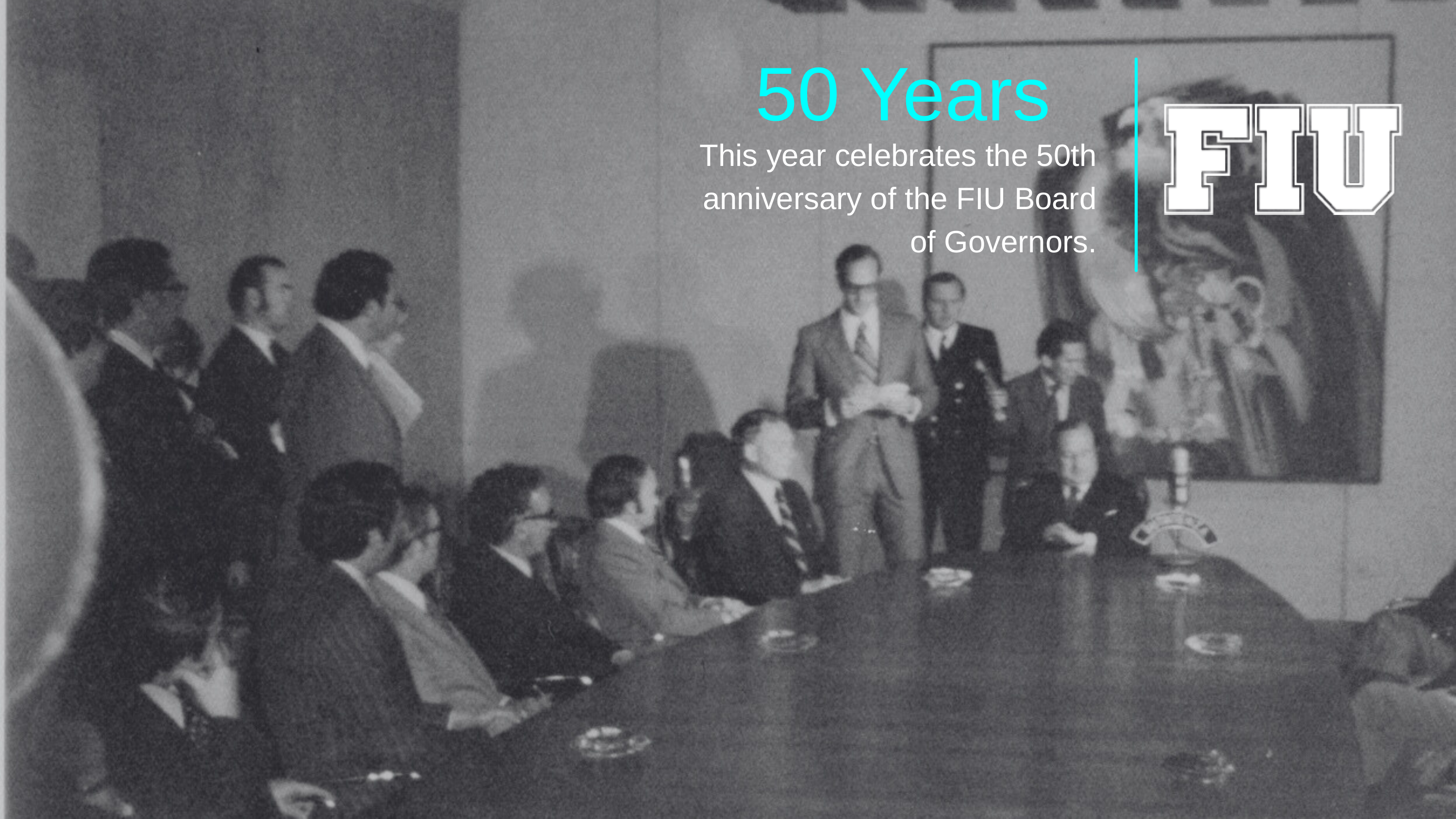

50 Years

This year celebrates the 50th anniversary of the FIU Board of Governors.